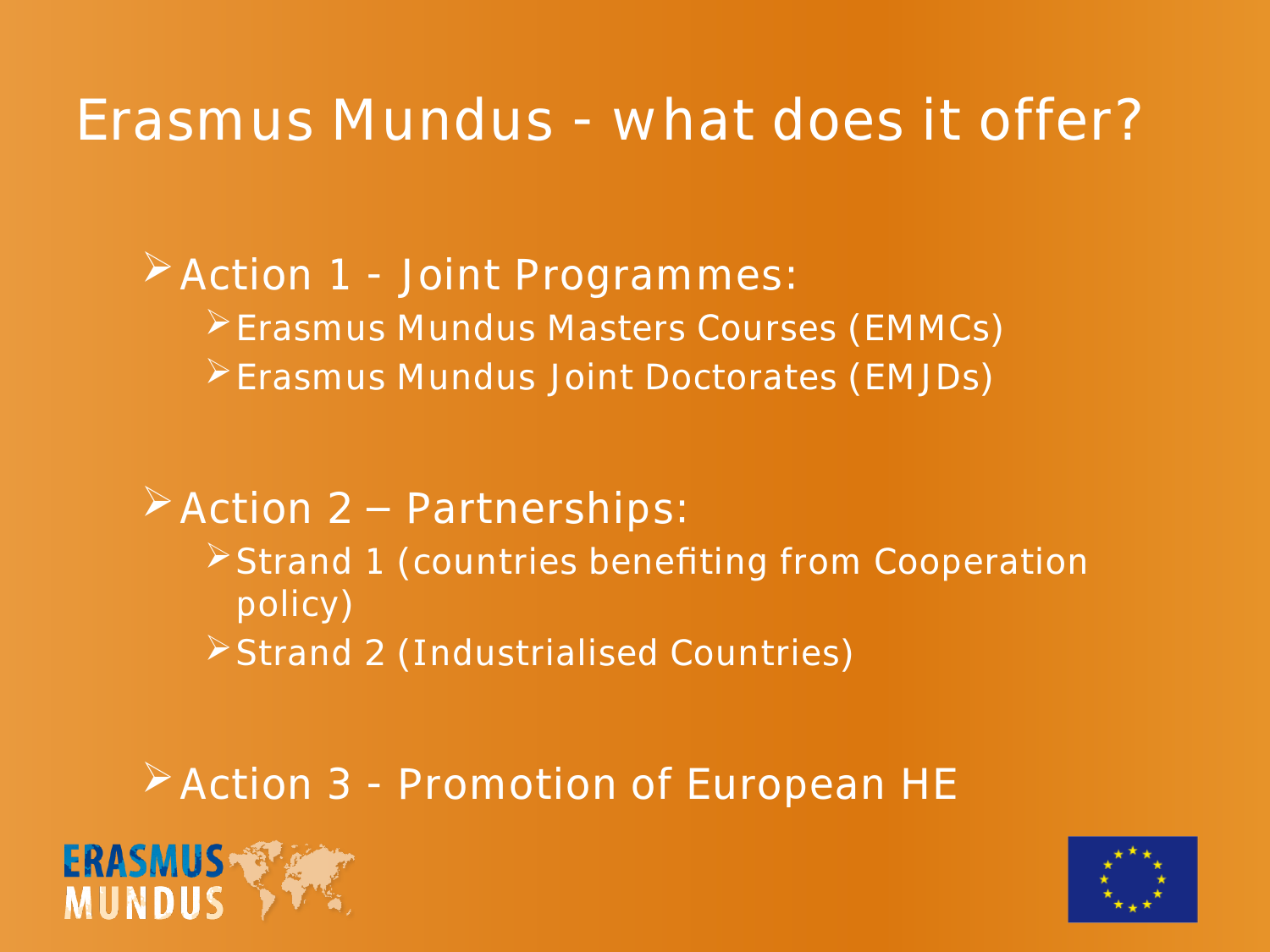

Erasmus Mundus - what does it offer?

Action 1 - Joint Programmes:
Erasmus Mundus Masters Courses (EMMCs)
Erasmus Mundus Joint Doctorates (EMJDs)

Action 2 – Partnerships:
Strand 1 (countries benefiting from Cooperation policy)
Strand 2 (Industrialised Countries)

Action 3 - Promotion of European HE